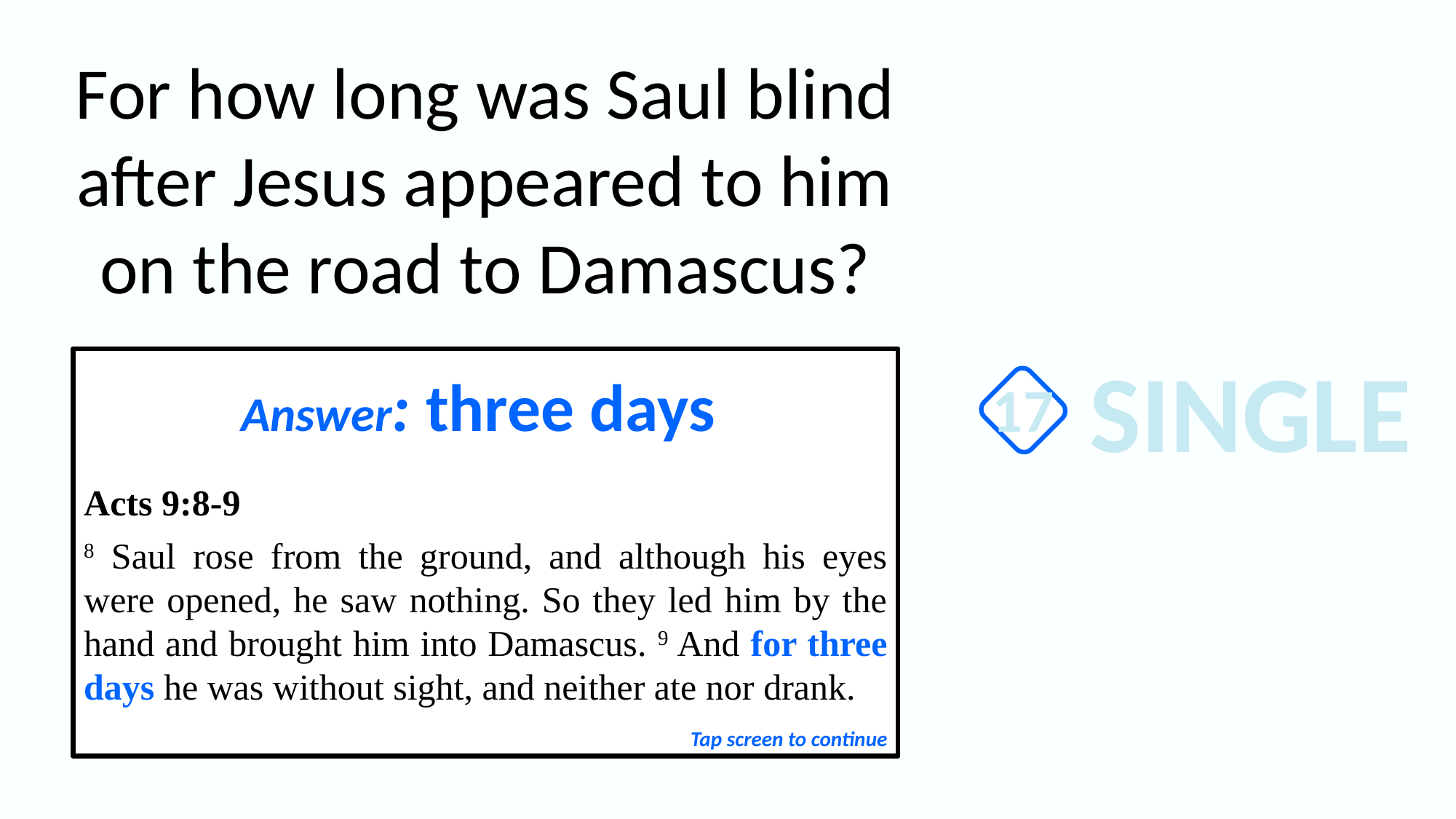

For how long was Saul blind after Jesus appeared to him on the road to Damascus?
SINGLE

Answer: three days

Acts 9:8-9
8 Saul rose from the ground, and although his eyes were opened, he saw nothing. So they led him by the hand and brought him into Damascus. 9 And for three days he was without sight, and neither ate nor drank.

17
Tap screen to continue